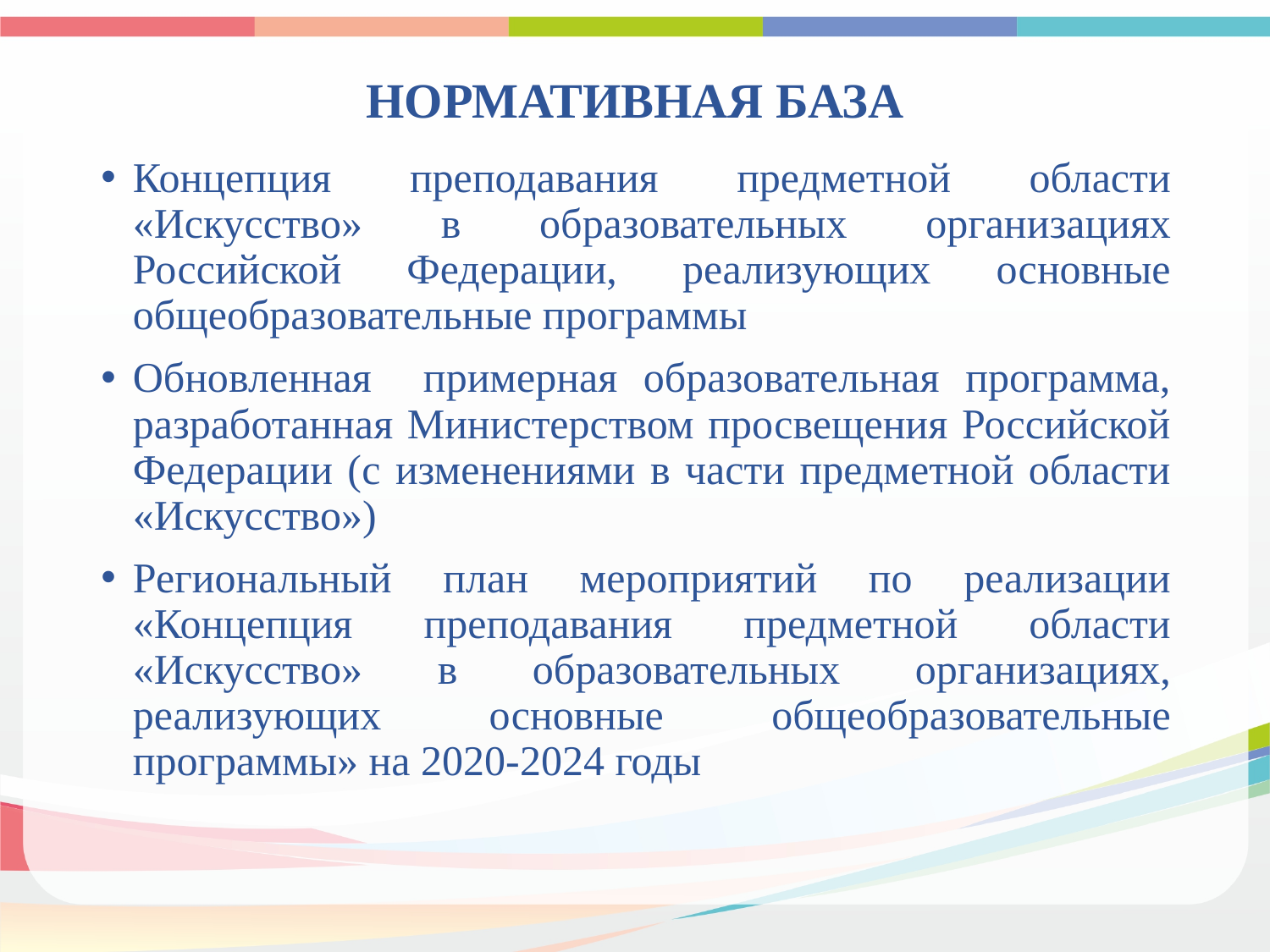

# НОРМАТИВНАЯ БАЗА
Концепция преподавания предметной области «Искусство» в образовательных организациях Российской Федерации, реализующих основные общеобразовательные программы
Обновленная  примерная образовательная программа, разработанная Министерством просвещения Российской Федерации (с изменениями в части предметной области «Искусство»)
Региональный план мероприятий по реализации «Концепция преподавания предметной области «Искусство» в образовательных организациях, реализующих основные общеобразовательные программы» на 2020-2024 годы